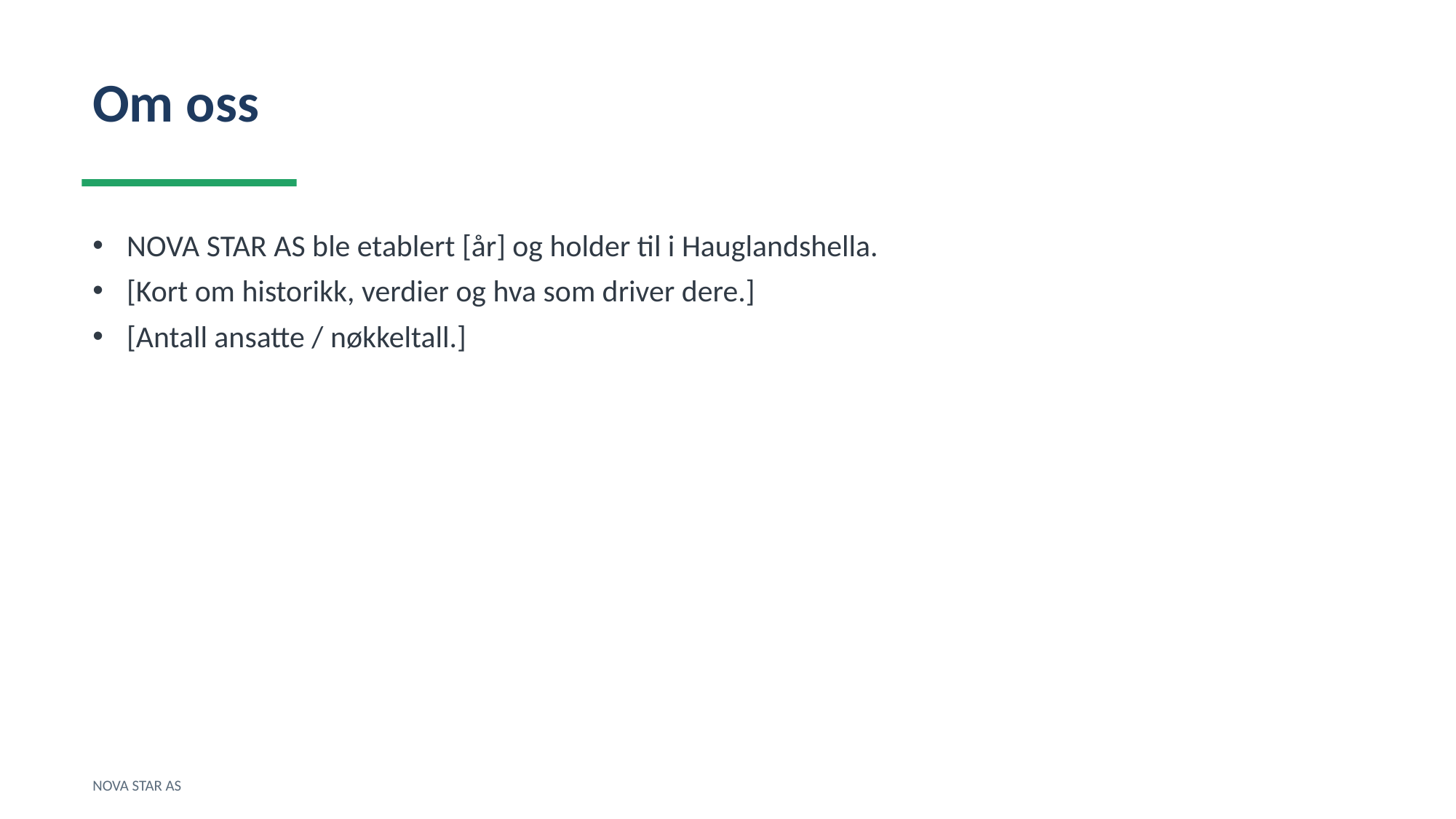

Om oss

NOVA STAR AS ble etablert [år] og holder til i Hauglandshella.
[Kort om historikk, verdier og hva som driver dere.]
[Antall ansatte / nøkkeltall.]
NOVA STAR AS